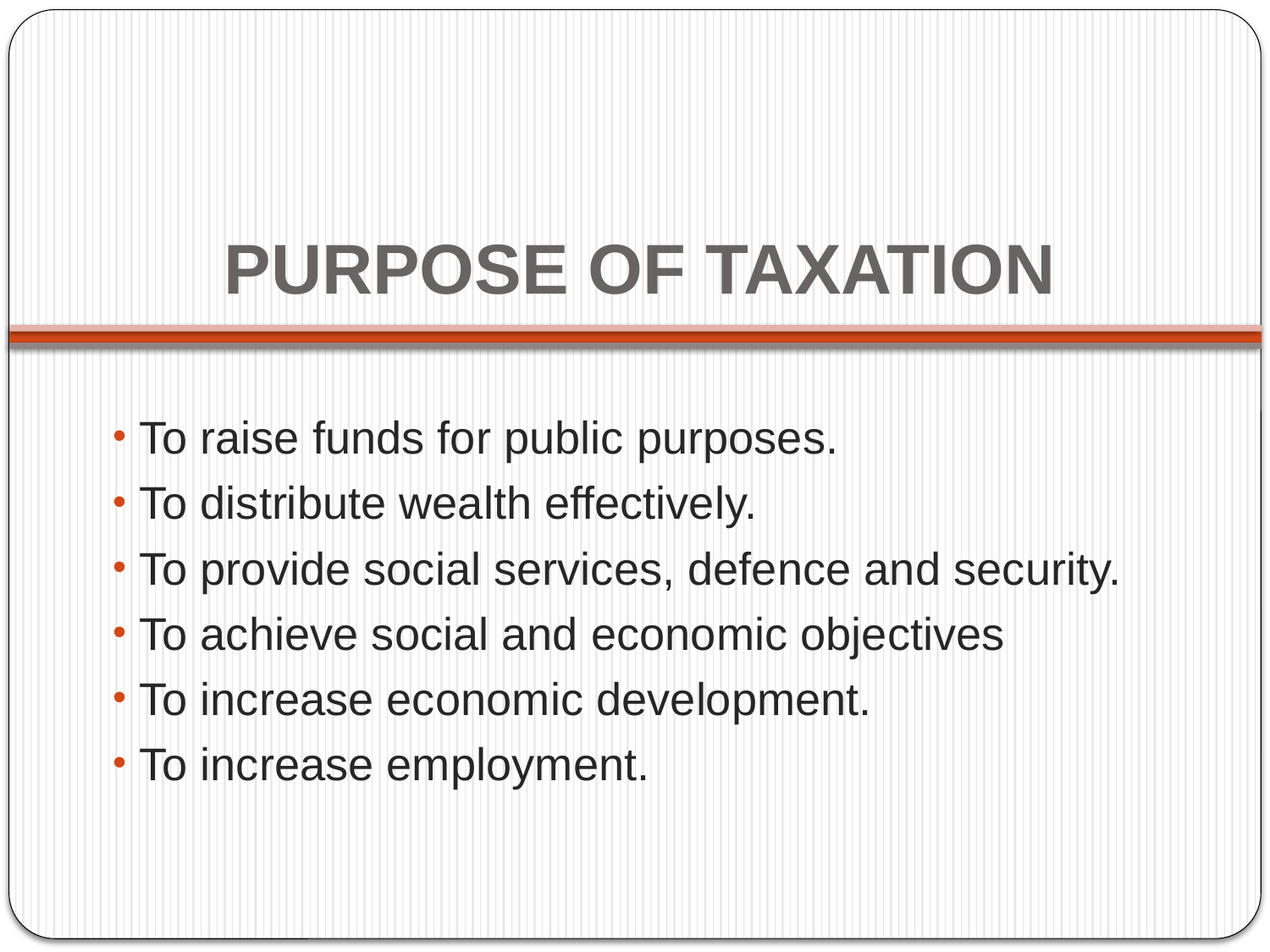

# PURPOSE OF TAXATION
 To raise funds for public purposes.
 To distribute wealth effectively.
 To provide social services, defence and security.
 To achieve social and economic objectives
 To increase economic development.
 To increase employment.